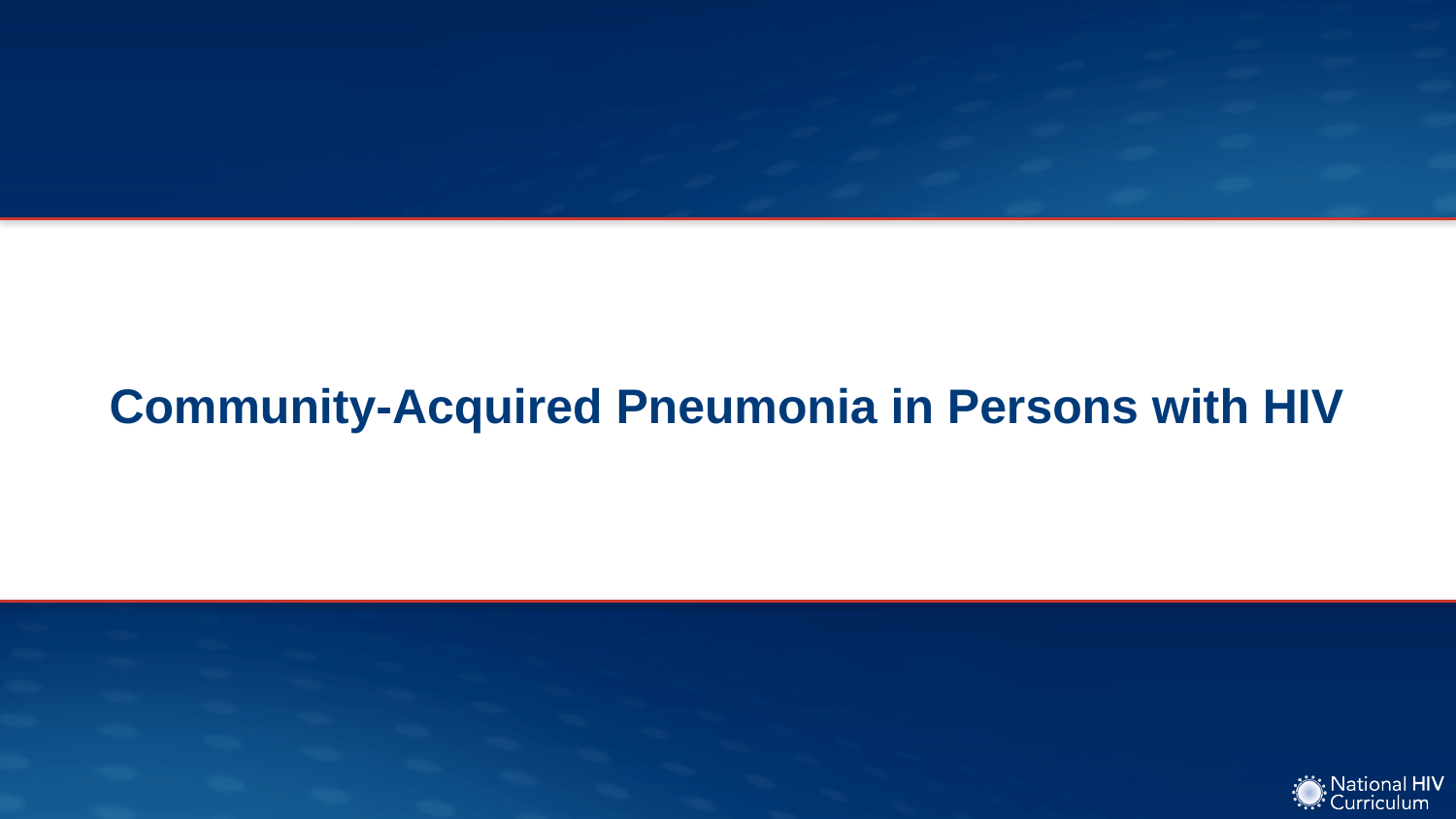

# Community-Acquired Pneumonia in Persons with HIV